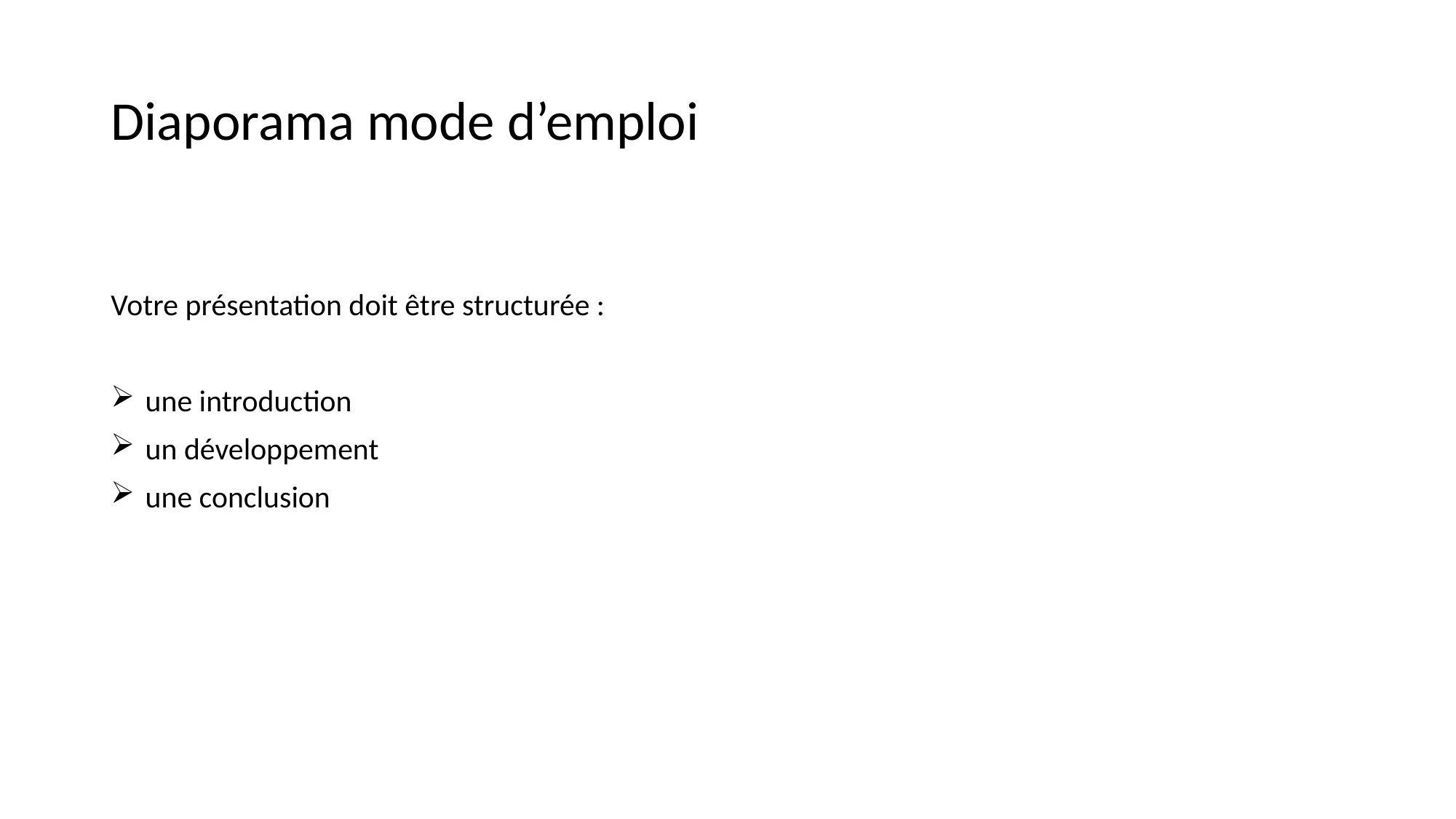

# Diaporama mode d’emploi

Votre présentation doit être structurée :

 une introduction
 un développement
 une conclusion